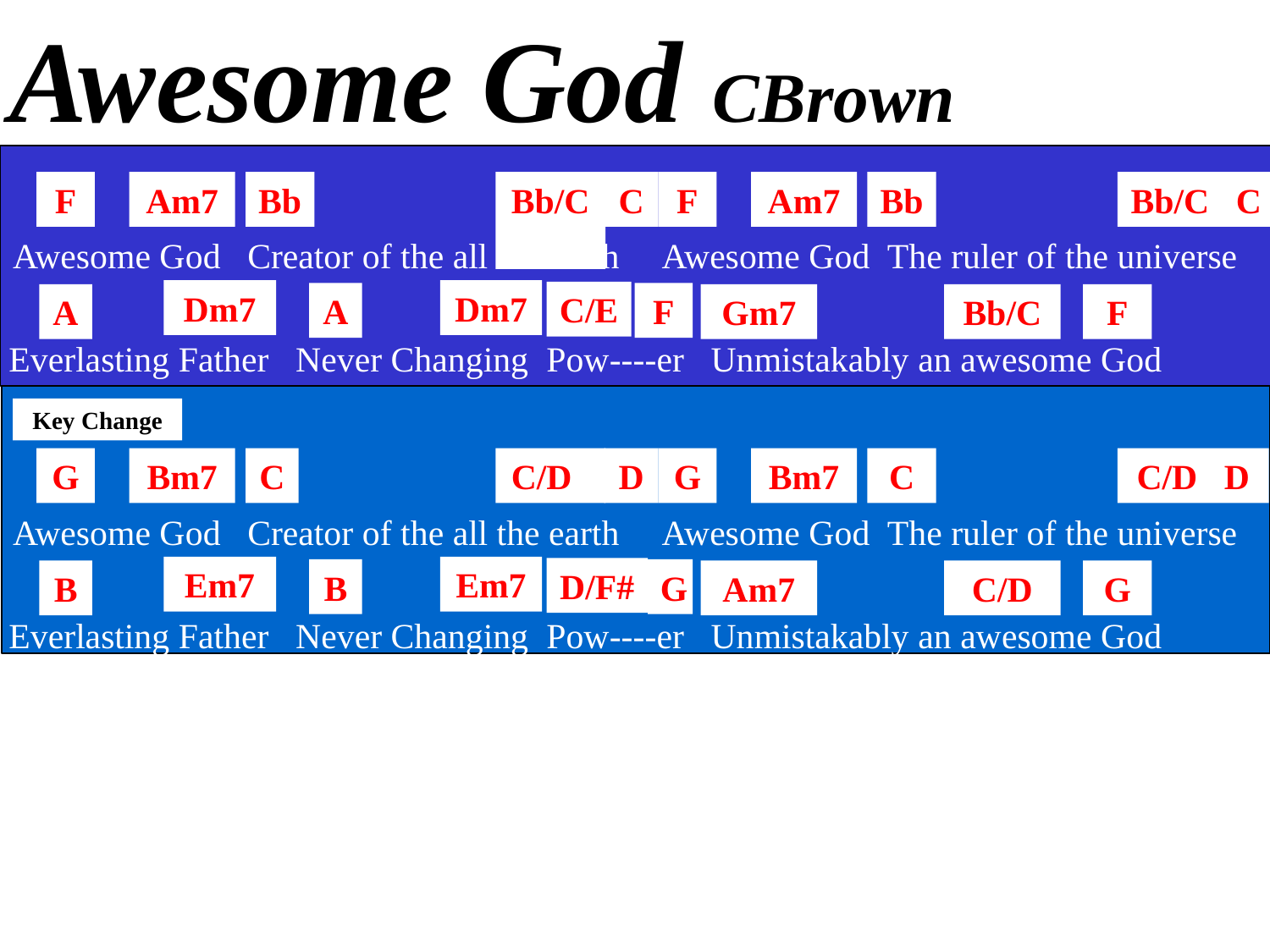

Awesome God CBrown

F
Am7
Bb
Bb/C
C
F
Am7
Bb
Bb/C   C
Awesome God   Creator of the all the earth     Awesome God  The ruler of the universe
Dm7
Dm7
C/E
A
F
A
Gm7
Bb/C
F
Everlasting Father   Never Changing  Pow----er   Unmistakably an awesome God

Key Change
G
Bm7
C
C/D
D
G
Bm7
C
C/D   D
Awesome God   Creator of the all the earth     Awesome God  The ruler of the universe
Em7
Em7
D/F#
B
G
B
Am7
C/D
G
Everlasting Father   Never Changing  Pow----er   Unmistakably an awesome God